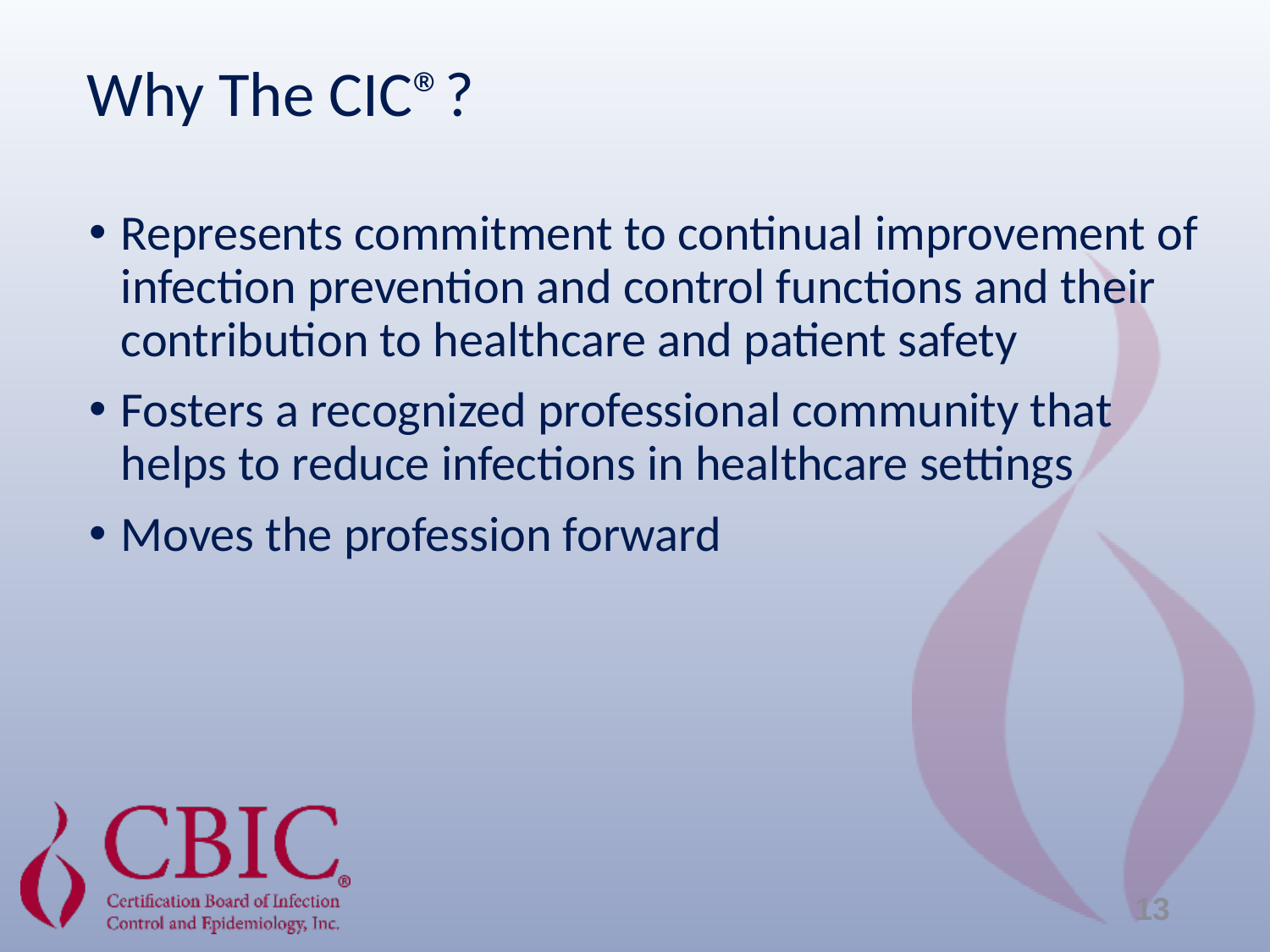

# Why The CIC®?
Represents commitment to continual improvement of infection prevention and control functions and their contribution to healthcare and patient safety
Fosters a recognized professional community that helps to reduce infections in healthcare settings
Moves the profession forward

13